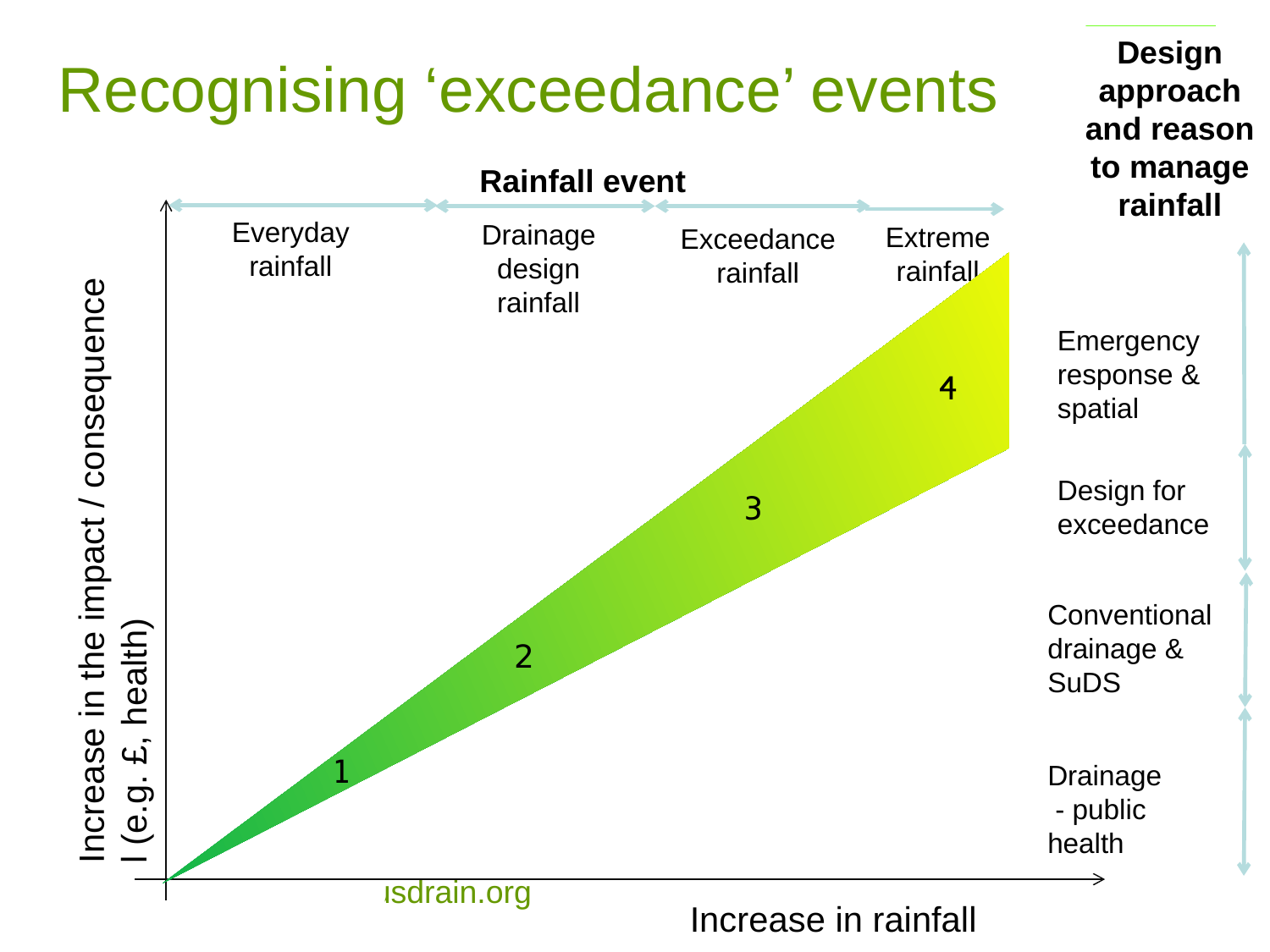

# Recognising ‘exceedance’ events
Design approach and reason to manage rainfall

Rainfall event
Everyday rainfall
Drainage design rainfall
Extreme rainfall
Exceedance rainfall
Emergency response & spatial
4
Design for exceedance
3
Increase in the impact / consequence l (e.g. £, health)
Conventional drainage & SuDS
2
1
Drainage  - public health

Increase in rainfall